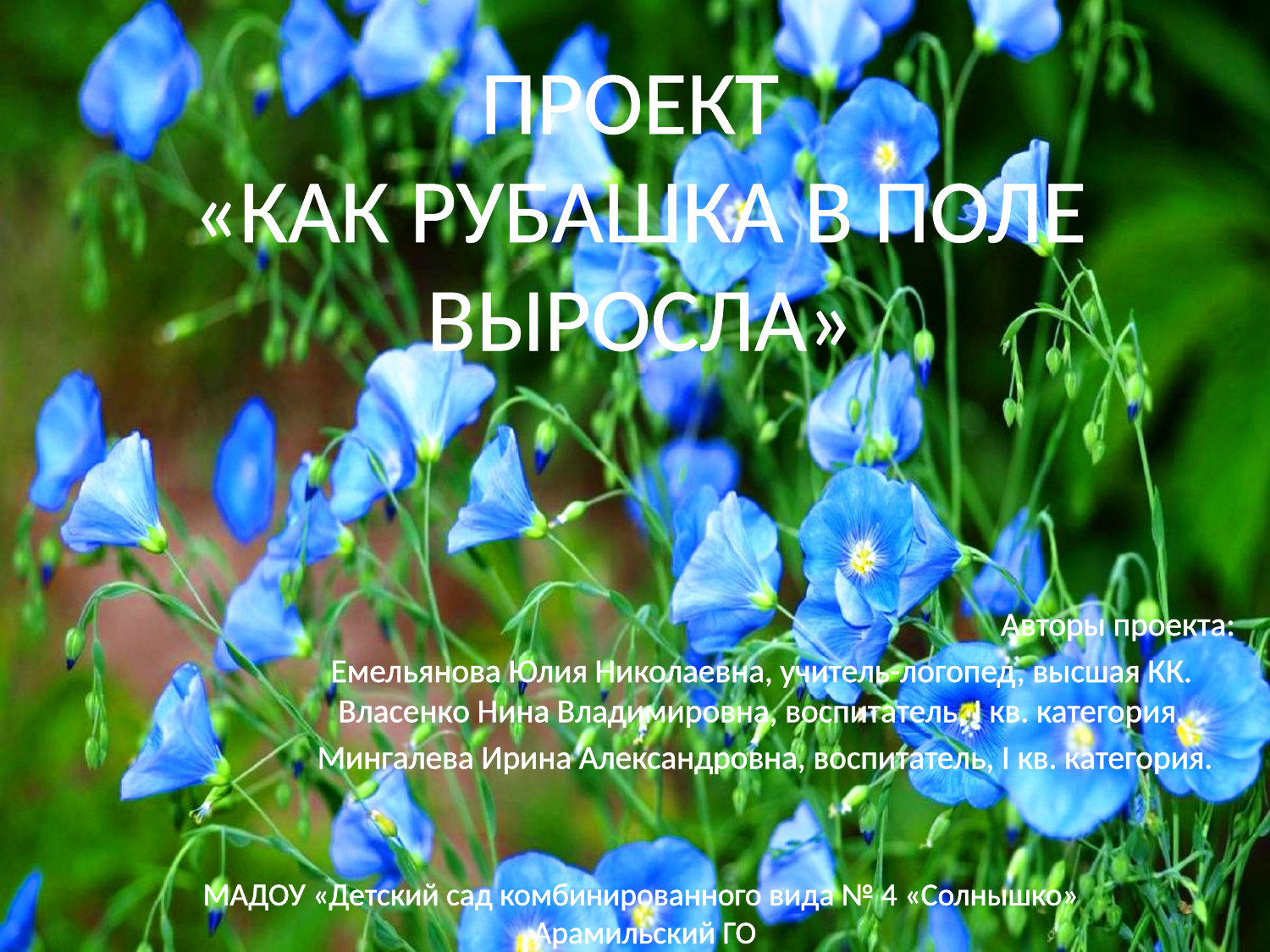

# ПРОЕКТ «КАК РУБАШКА В ПОЛЕ ВЫРОСЛА»
Авторы проекта:
Емельянова Юлия Николаевна, учитель-логопед, высшая КК.  Власенко Нина Владимировна, воспитатель, I кв. категория.
Мингалева Ирина Александровна, воспитатель, I кв. категория.

МАДОУ «Детский сад комбинированного вида № 4 «Солнышко»
Арамильский ГО